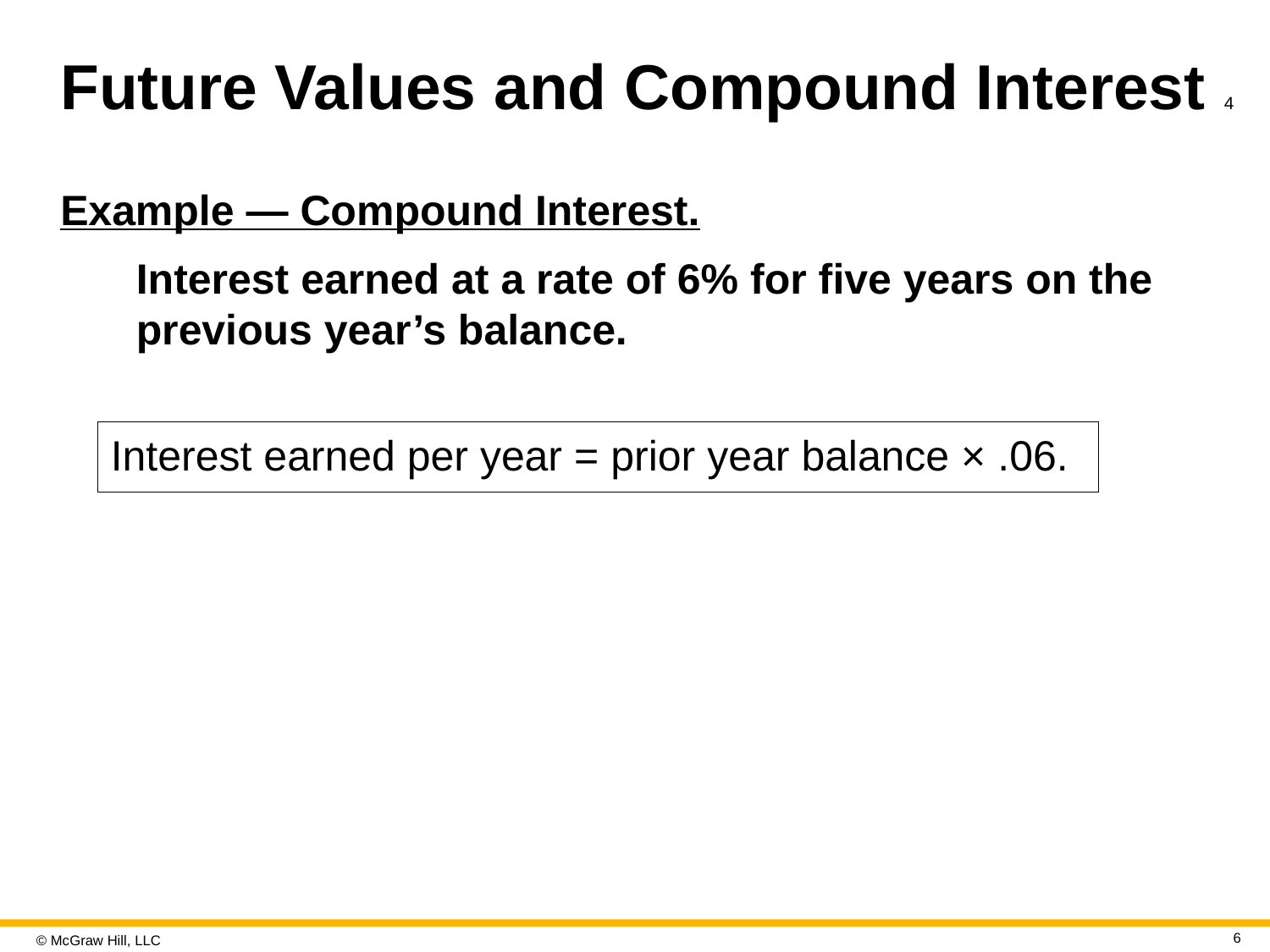

# Future Values and Compound Interest 4
Example — Compound Interest.
Interest earned at a rate of 6% for five years on the previous year’s balance.
Interest earned per year = prior year balance × .06.
6